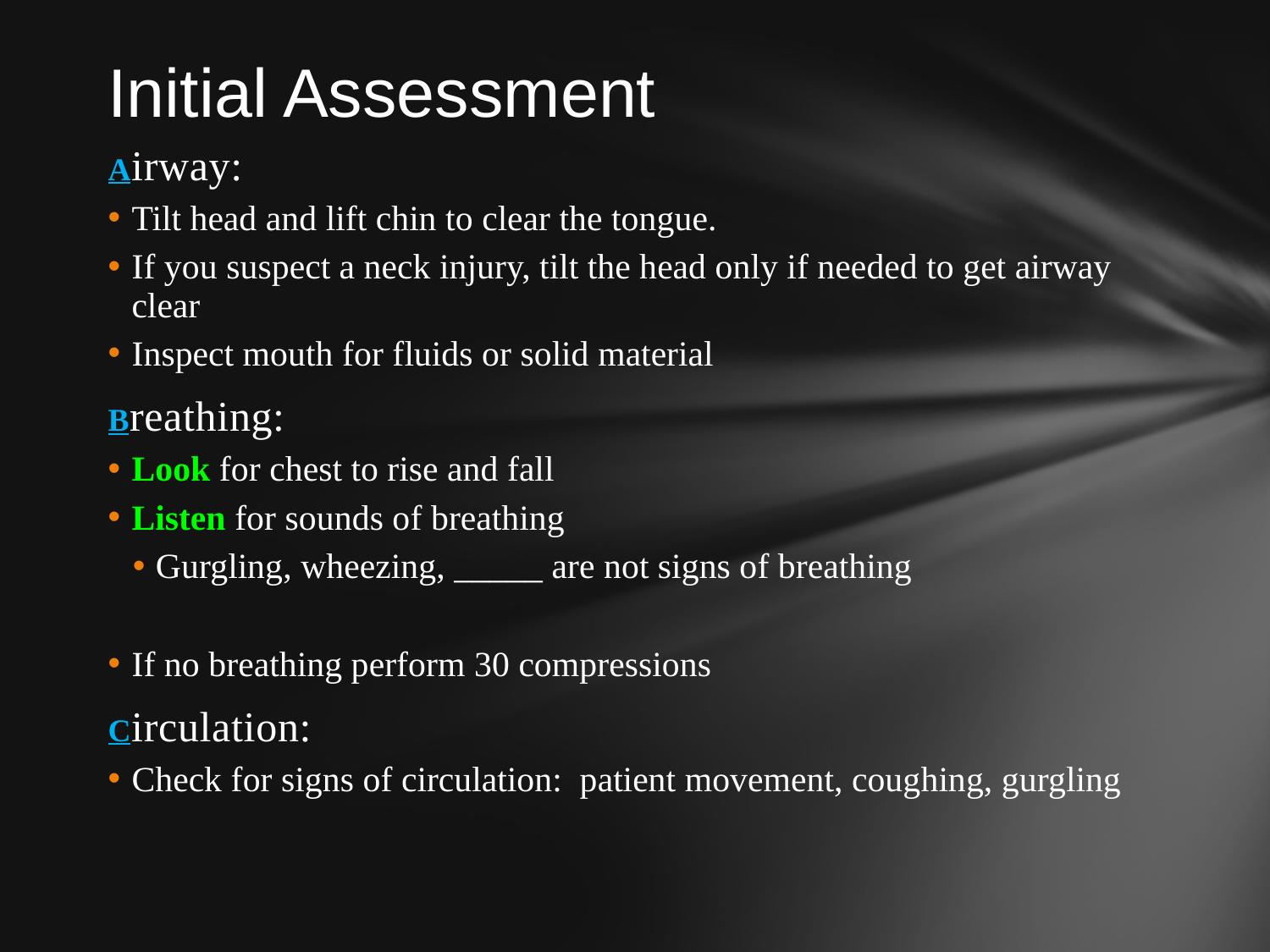

# Initial Assessment

Airway:
Tilt head and lift chin to clear the tongue.
If you suspect a neck injury, tilt the head only if needed to get airway clear
Inspect mouth for fluids or solid material
Breathing:
Look for chest to rise and fall
Listen for sounds of breathing
Gurgling, wheezing, _____ are not signs of breathing

If no breathing perform 30 compressions
Circulation:
Check for signs of circulation:  patient movement, coughing, gurgling